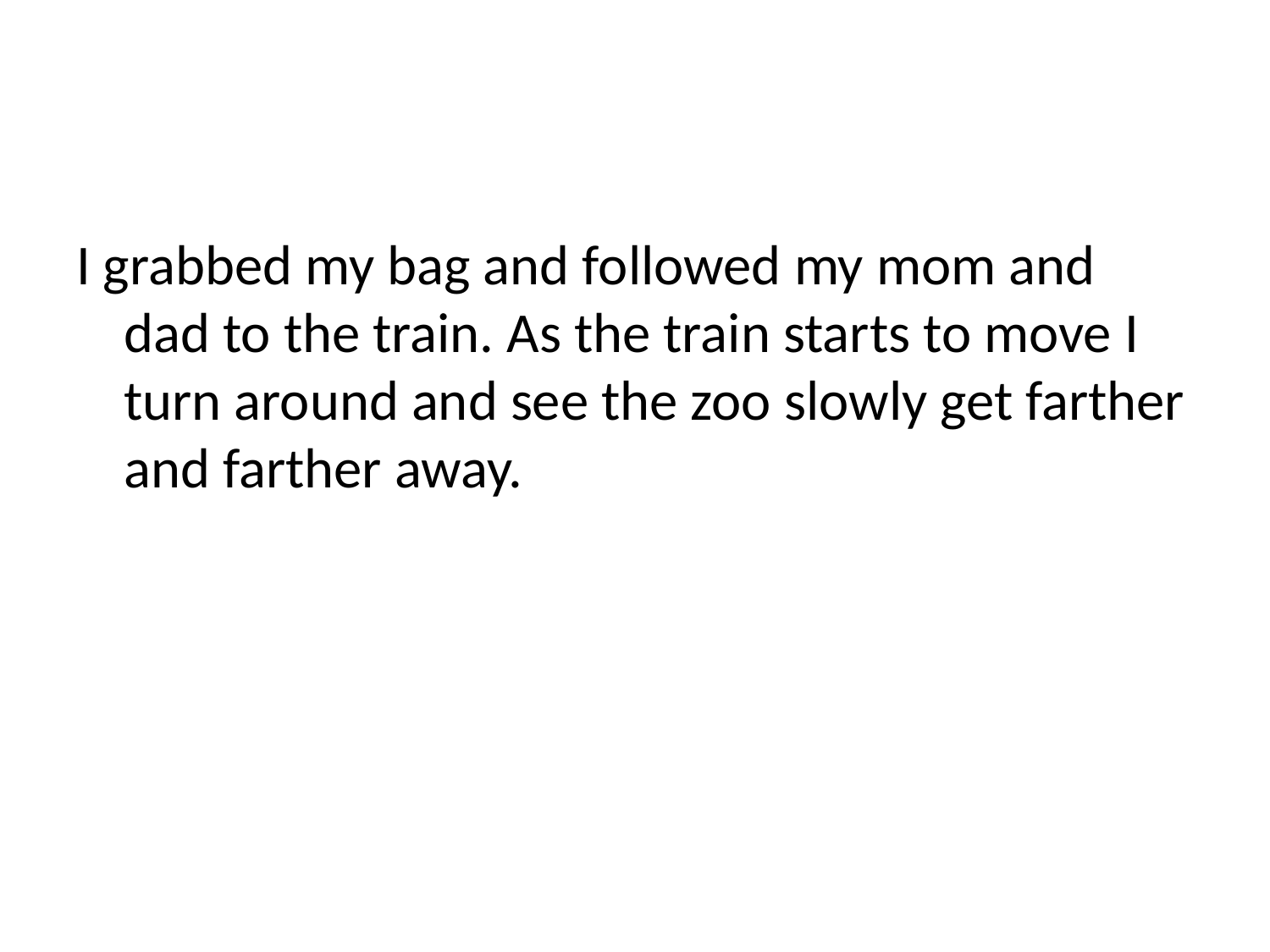

#
I grabbed my bag and followed my mom and dad to the train. As the train starts to move I turn around and see the zoo slowly get farther and farther away.